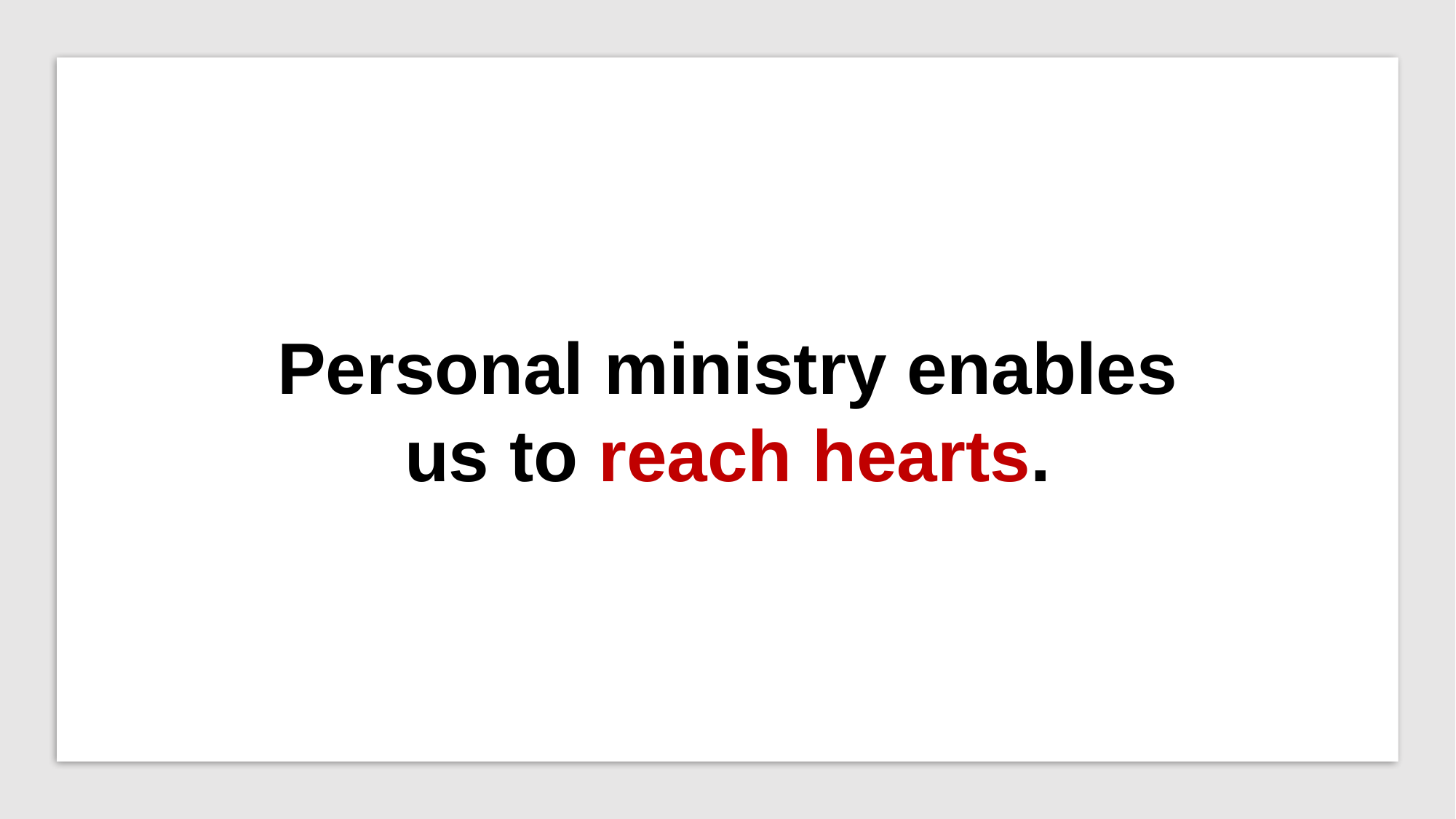

Personal ministry enables us to reach hearts.